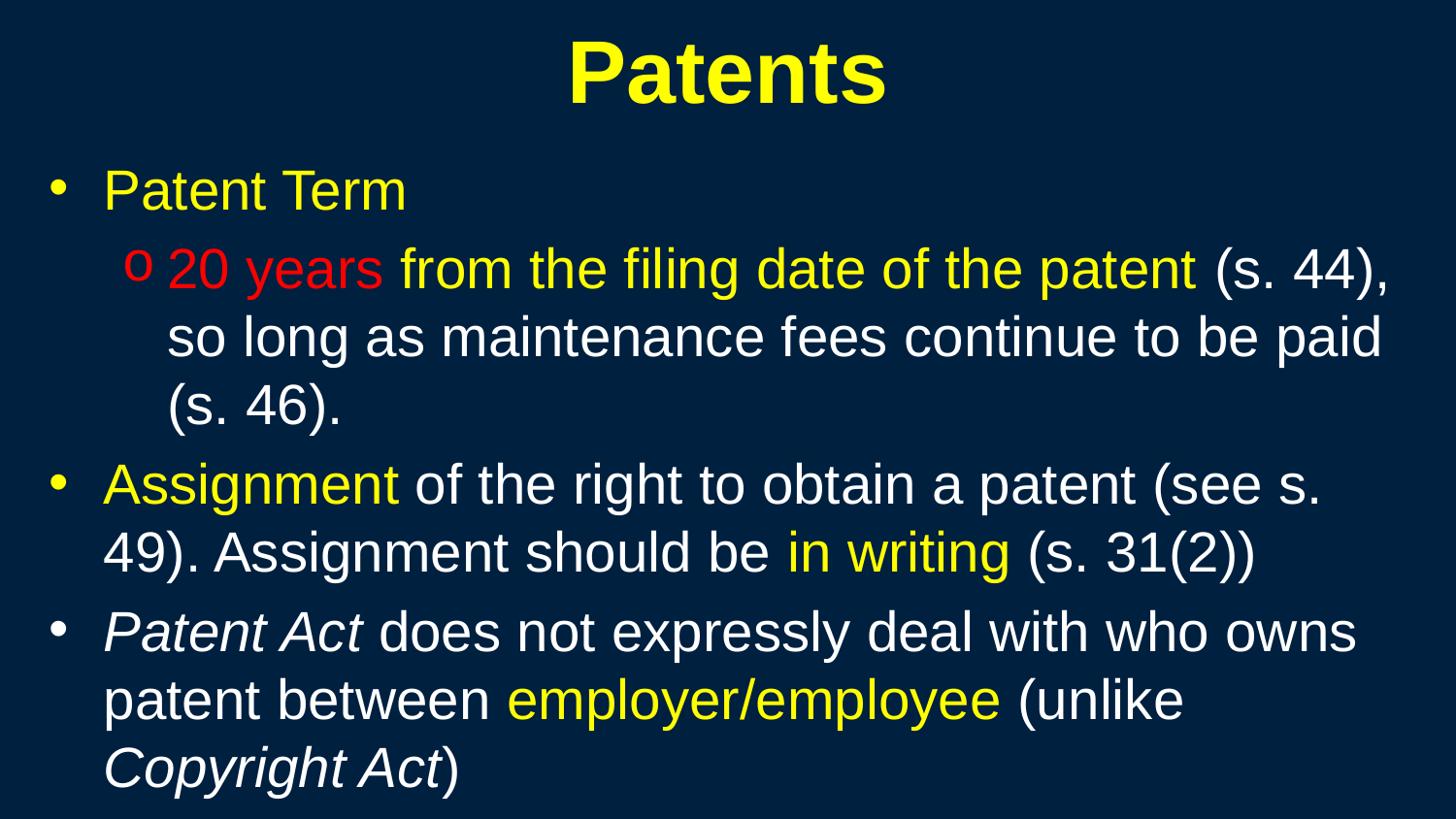

258
# Patents
Patent Term
20 years from the filing date of the patent (s. 44), so long as maintenance fees continue to be paid (s. 46).
Assignment of the right to obtain a patent (see s. 49). Assignment should be in writing (s. 31(2))
Patent Act does not expressly deal with who owns patent between employer/employee (unlike Copyright Act)